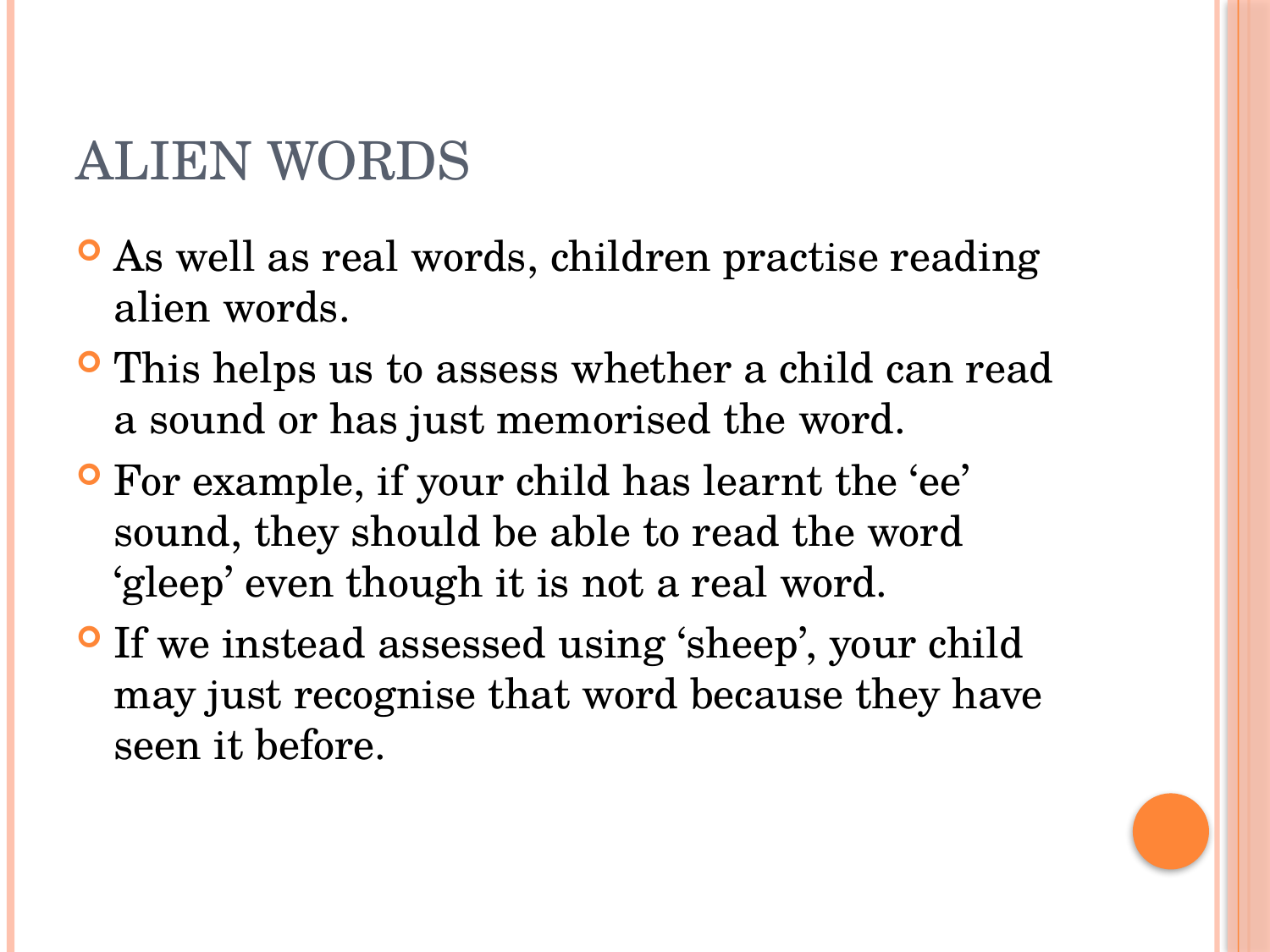

# Alien words
As well as real words, children practise reading alien words.
This helps us to assess whether a child can read a sound or has just memorised the word.
For example, if your child has learnt the ‘ee’ sound, they should be able to read the word ‘gleep’ even though it is not a real word.
If we instead assessed using ‘sheep’, your child may just recognise that word because they have seen it before.